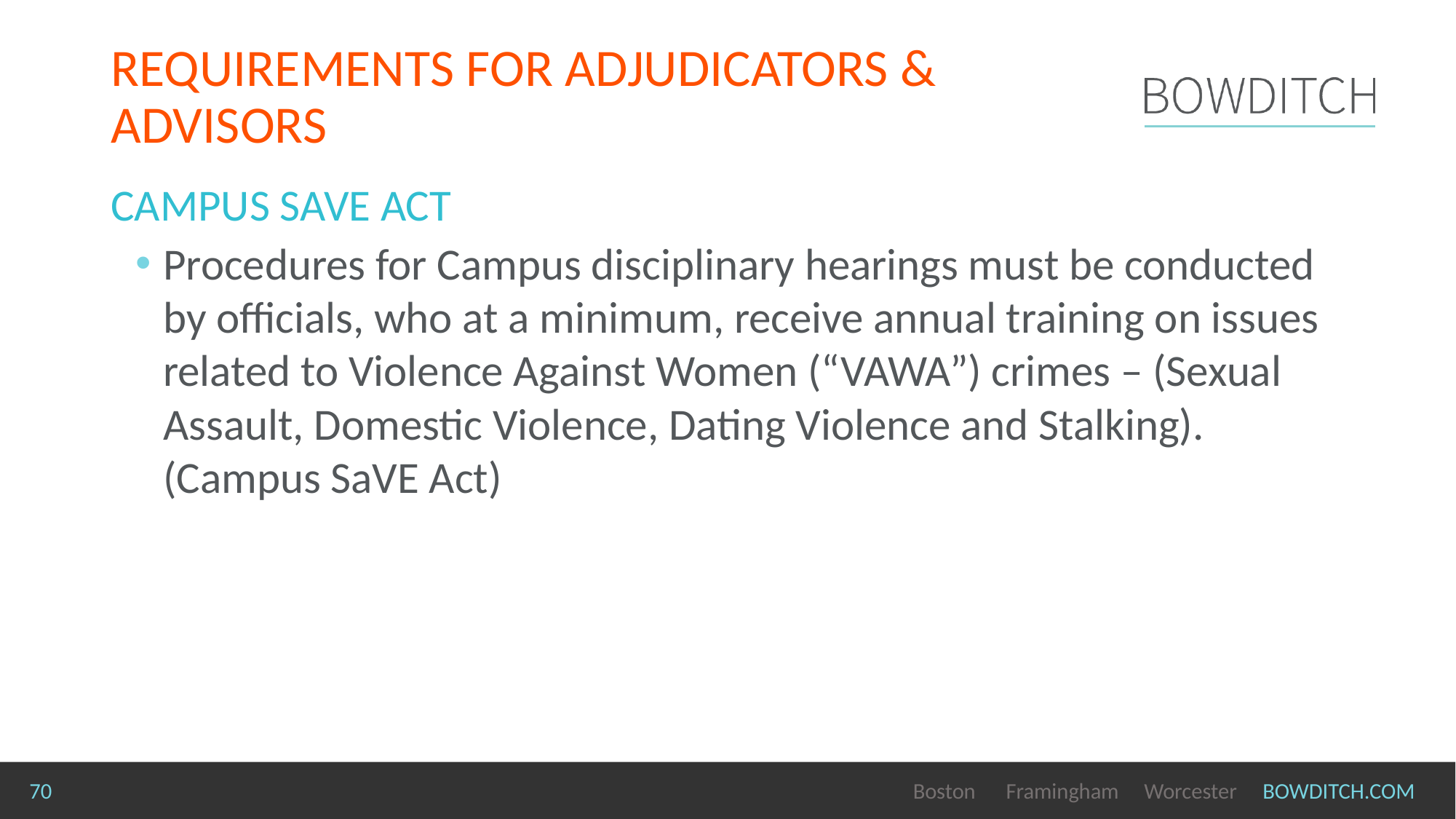

# REQUIREMENTS FOR Adjudicators & advisors
CAMPUS SAVE ACT
Procedures for Campus disciplinary hearings must be conducted by officials, who at a minimum, receive annual training on issues related to Violence Against Women (“VAWA”) crimes – (Sexual Assault, Domestic Violence, Dating Violence and Stalking).            (Campus SaVE Act)